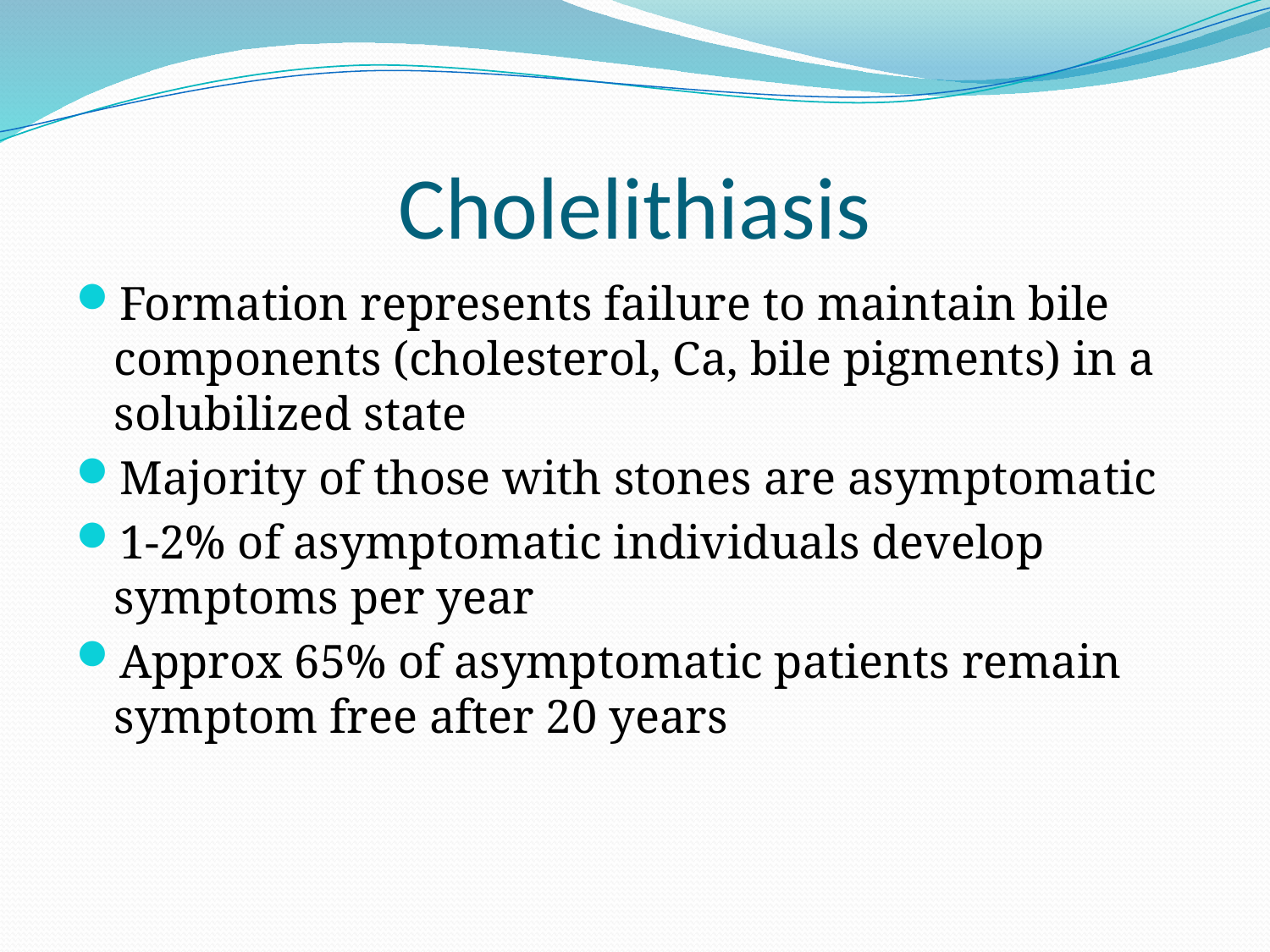

# Cholelithiasis
Formation represents failure to maintain bile components (cholesterol, Ca, bile pigments) in a solubilized state
Majority of those with stones are asymptomatic
1-2% of asymptomatic individuals develop symptoms per year
Approx 65% of asymptomatic patients remain symptom free after 20 years